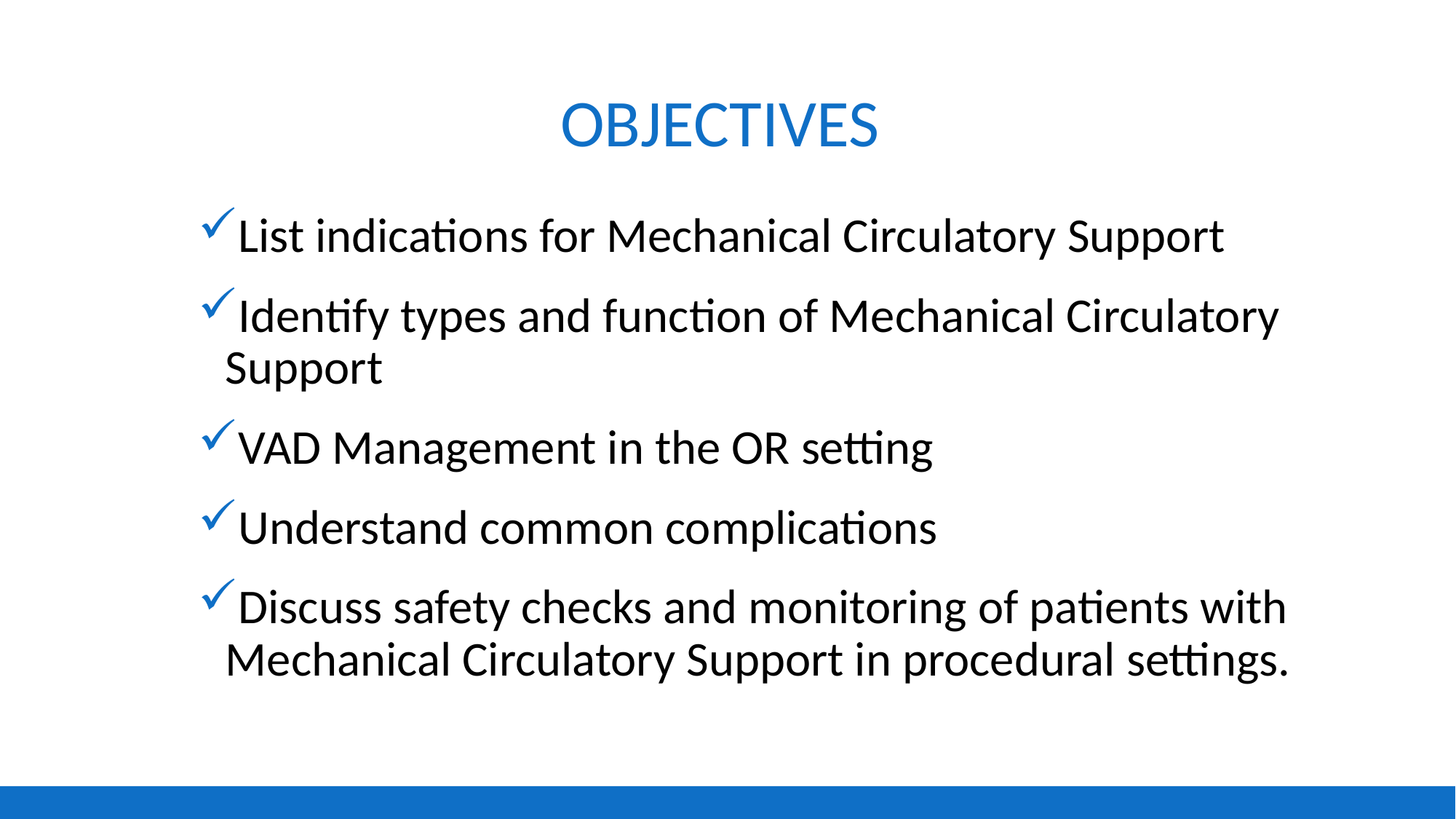

# Objectives
List indications for Mechanical Circulatory Support
Identify types and function of Mechanical Circulatory Support
VAD Management in the OR setting
Understand common complications
Discuss safety checks and monitoring of patients with Mechanical Circulatory Support in procedural settings.